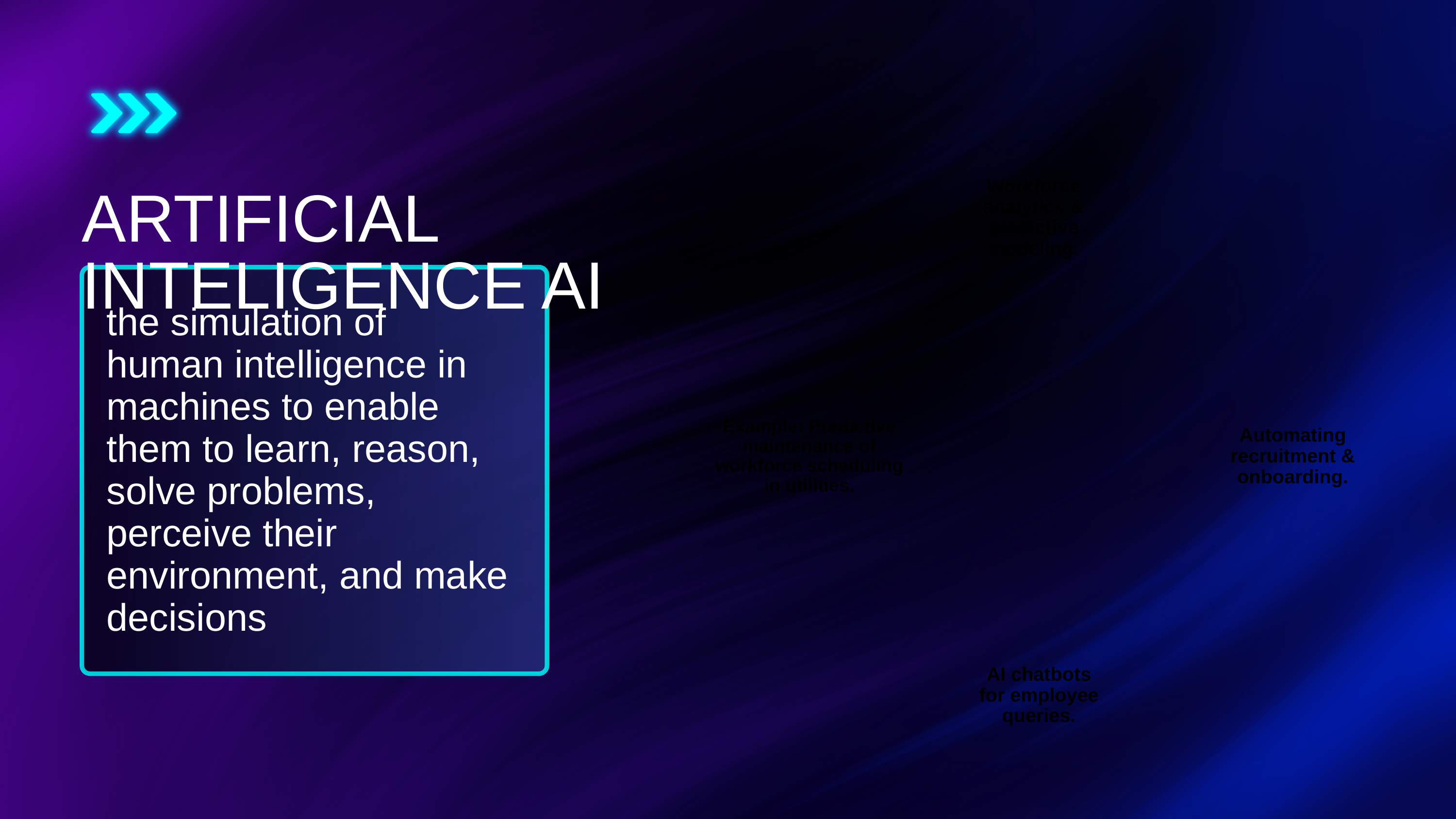

Workforce analytics & predictive modeling.

ARTIFICIAL INTELIGENCE AI

the simulation of human intelligence in machines to enable them to learn, reason, solve problems, perceive their environment, and make decisions

Example: Predictive maintenance of workforce scheduling in utilities.

Automating recruitment & onboarding.

AI chatbots for employee queries.